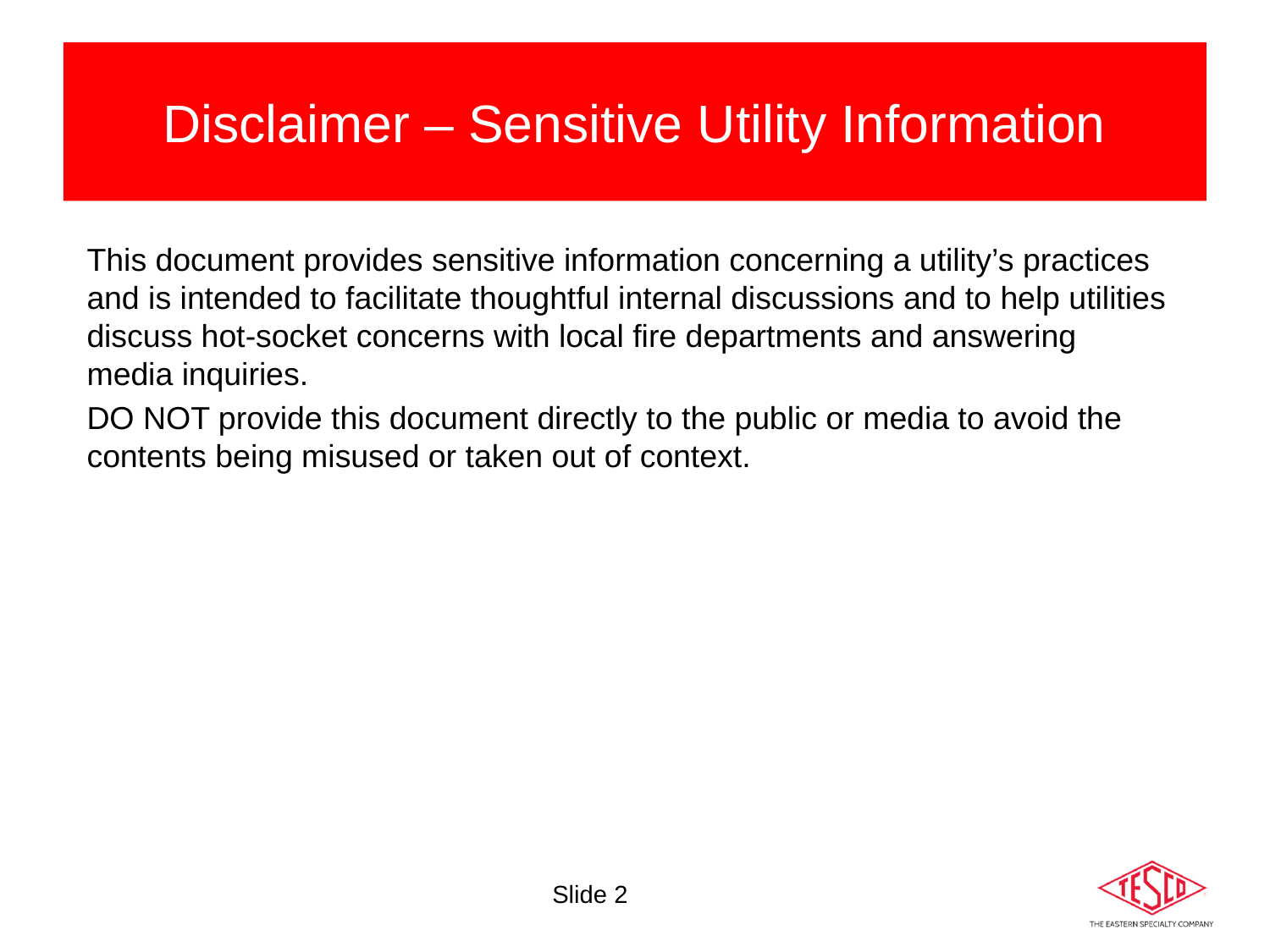

Disclaimer – Sensitive Utility Information
This document provides sensitive information concerning a utility’s practices and is intended to facilitate thoughtful internal discussions and to help utilities discuss hot-socket concerns with local fire departments and answering media inquiries.
DO NOT provide this document directly to the public or media to avoid the contents being misused or taken out of context.